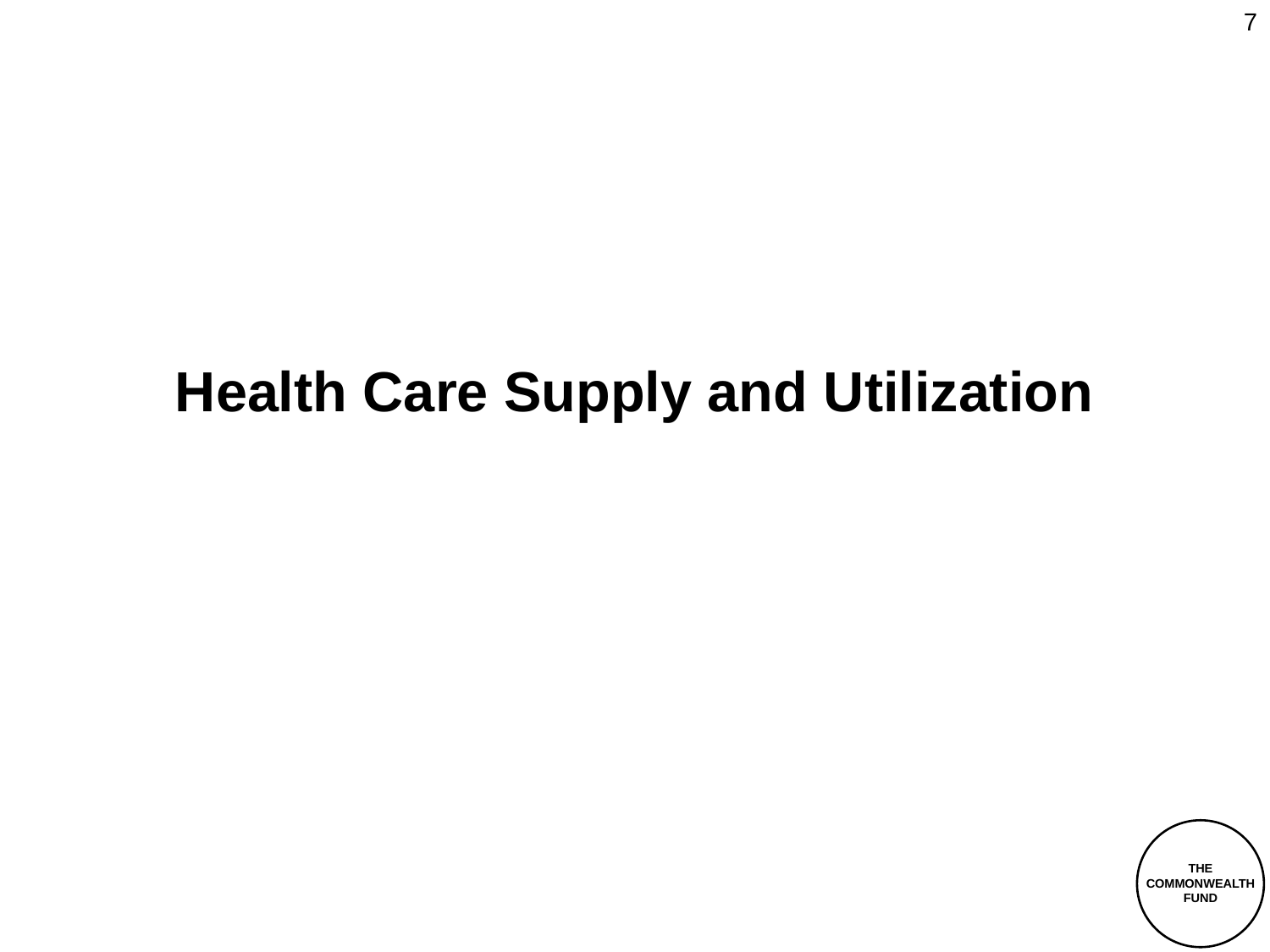

7
# Health Care Supply and Utilization

THE
COMMONWEALTH
FUND